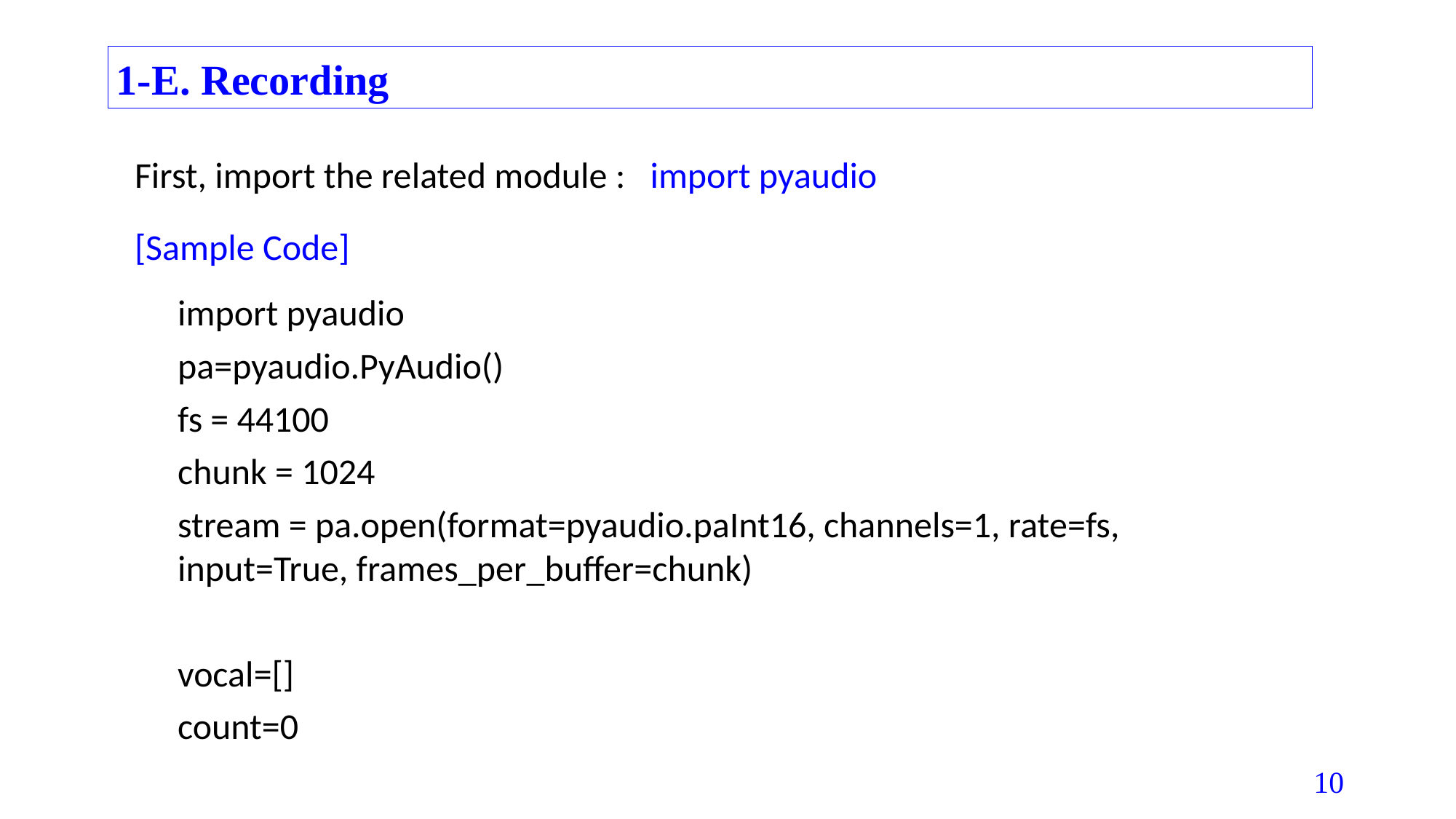

1-E. Recording
First, import the related module :   import pyaudio
[Sample Code]
import pyaudio
pa=pyaudio.PyAudio()
fs = 44100
chunk = 1024
stream = pa.open(format=pyaudio.paInt16, channels=1, rate=fs, input=True, frames_per_buffer=chunk)

vocal=[]
count=0
10